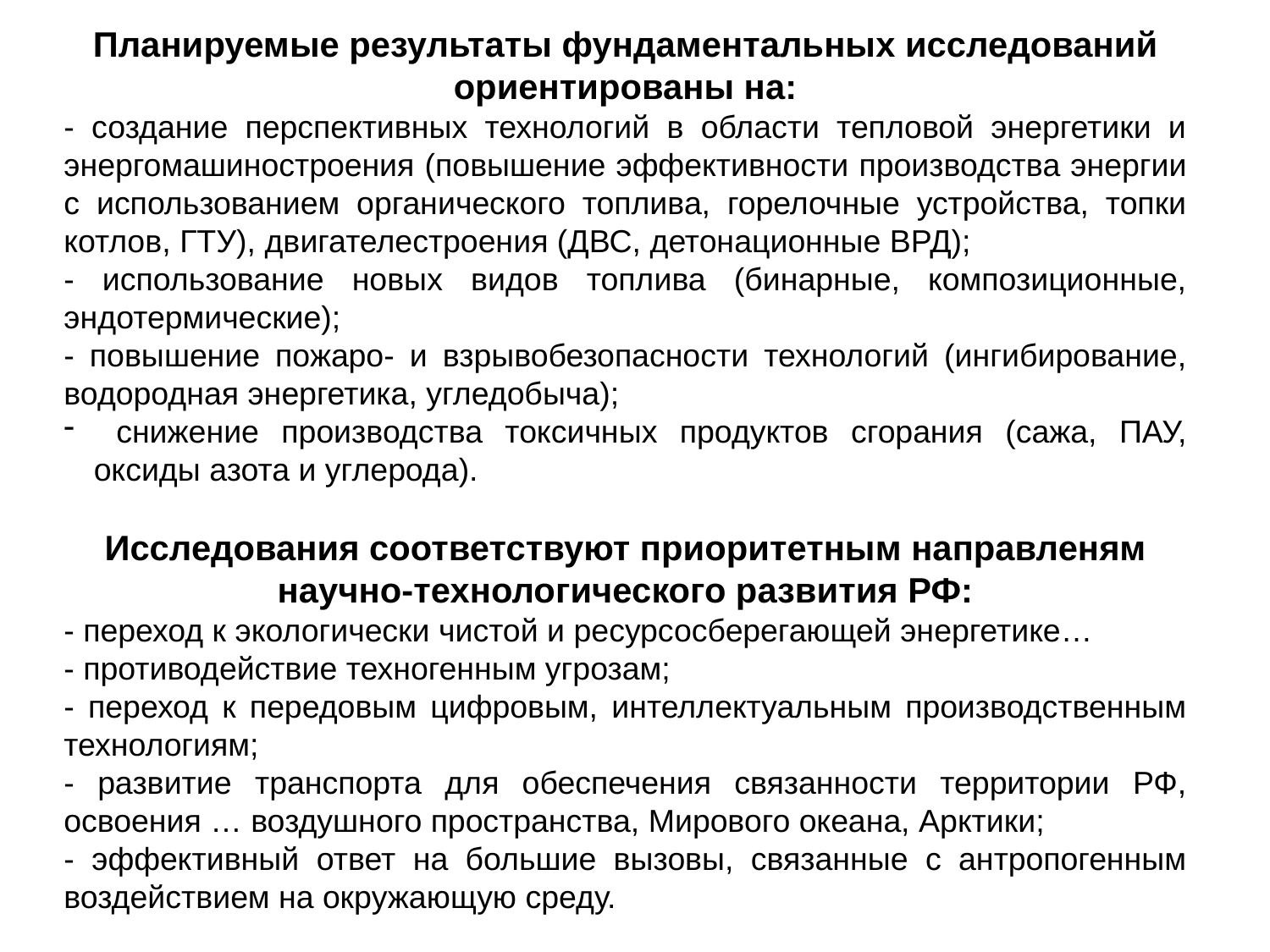

Планируемые результаты фундаментальных исследований ориентированы на:
- создание перспективных технологий в области тепловой энергетики и энергомашиностроения (повышение эффективности производства энергии с использованием органического топлива, горелочные устройства, топки котлов, ГТУ), двигателестроения (ДВС, детонационные ВРД);
- использование новых видов топлива (бинарные, композиционные, эндотермические);
- повышение пожаро- и взрывобезопасности технологий (ингибирование, водородная энергетика, угледобыча);
 снижение производства токсичных продуктов сгорания (сажа, ПАУ, оксиды азота и углерода).

Исследования соответствуют приоритетным направленям научно-технологического развития РФ:
- переход к экологически чистой и ресурсосберегающей энергетике…
- противодействие техногенным угрозам;
- переход к передовым цифровым, интеллектуальным производственным технологиям;
- развитие транспорта для обеспечения связанности территории РФ, освоения … воздушного пространства, Мирового океана, Арктики;
- эффективный ответ на большие вызовы, связанные с антропогенным воздействием на окружающую среду.